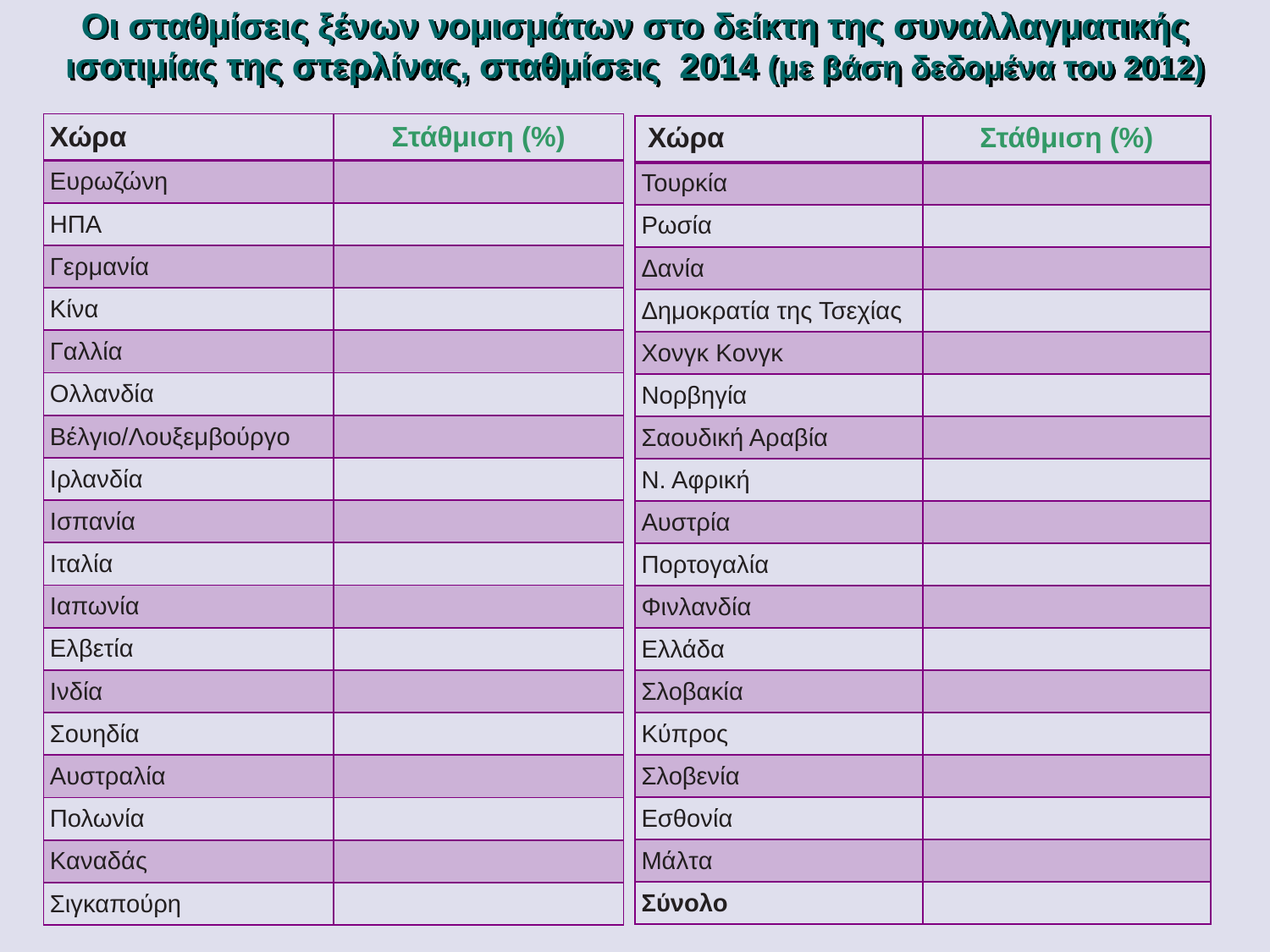

Οι σταθμίσεις ξένων νομισμάτων στο δείκτη της συναλλαγματικής ισοτιμίας της στερλίνας, σταθμίσεις  2014 (με βάση δεδομένα του 2012)
| Χώρα | Στάθμιση (%) |
| --- | --- |
| Ευρωζώνη |  |
| ΗΠΑ |  |
| Γερμανία |  |
| Κίνα |  |
| Γαλλία |  |
| Ολλανδία |  |
| Βέλγιο/Λουξεμβούργο |  |
| Ιρλανδία |  |
| Ισπανία |  |
| Ιταλία |  |
| Ιαπωνία |  |
| Ελβετία |  |
| Ινδία |  |
| Σουηδία |  |
| Αυστραλία |  |
| Πολωνία |  |
| Καναδάς |  |
| Σιγκαπούρη |  |
| Χώρα | Στάθμιση (%) |
| --- | --- |
| Τουρκία |  |
| Ρωσία |  |
| Δανία |  |
| Δημοκρατία της Τσεχίας |  |
| Χονγκ Κονγκ |  |
| Νορβηγία |  |
| Σαουδική Αραβία |  |
| Ν. Αφρική |  |
| Αυστρία |  |
| Πορτογαλία |  |
| Φινλανδία |  |
| Ελλάδα |  |
| Σλοβακία |  |
| Κύπρος |  |
| Σλοβενία |  |
| Εσθονία |  |
| Μάλτα |  |
| Σύνολο |  |